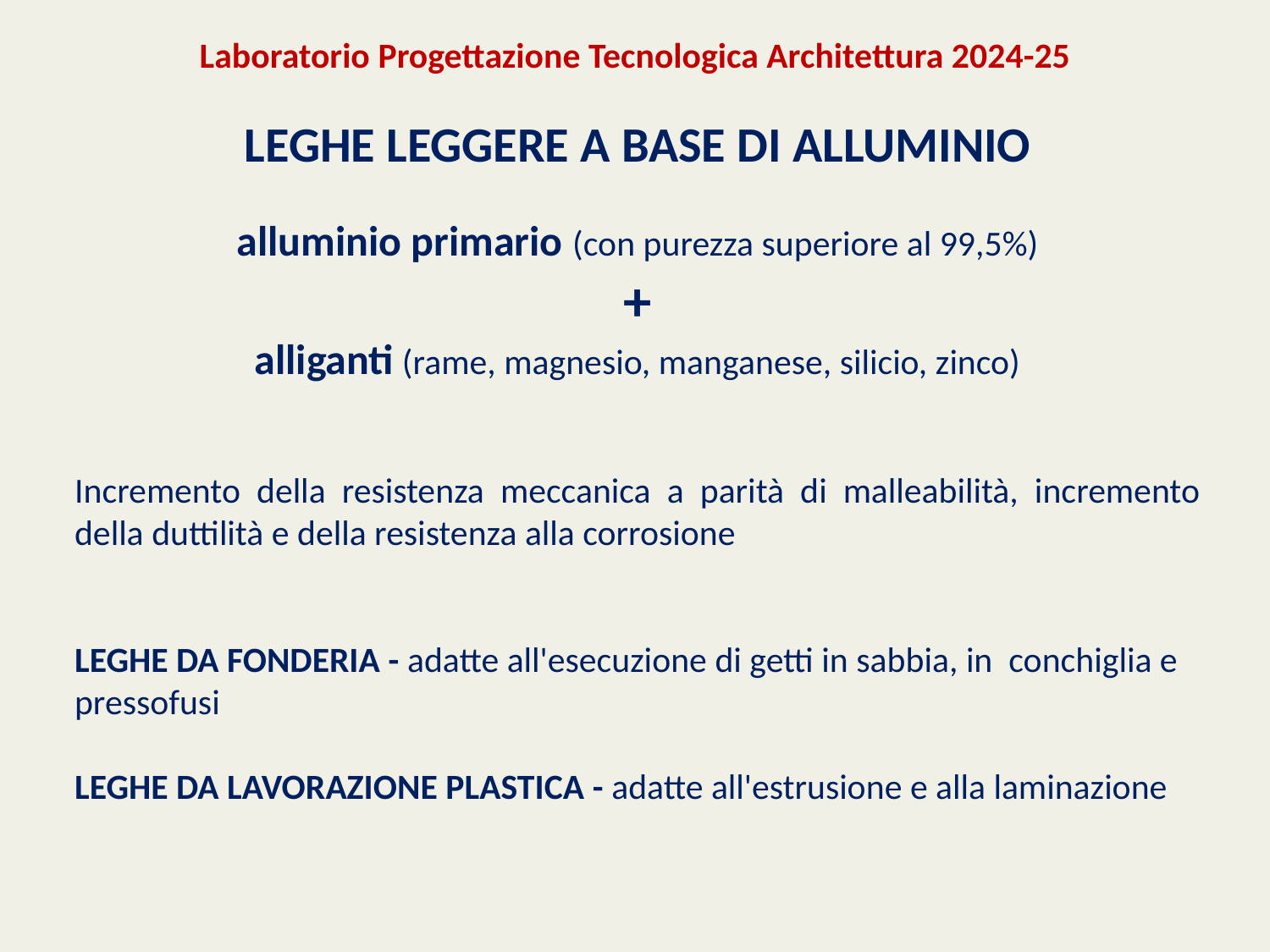

Laboratorio Progettazione Tecnologica Architettura 2024-25
leghe leggere A BASE DI ALLUMINIO

alluminio primario (con purezza superiore al 99,5%)
+
alliganti (rame, magnesio, manganese, silicio, zinco)

Incremento della resistenza meccanica a parità di malleabilità, incremento della duttilità e della resistenza alla corrosione

leghe da fonderia - adatte all'esecuzione di getti in sabbia, in  conchiglia e pressofusi

leghe da lavorazione plastica - adatte all'estrusione e alla laminazione